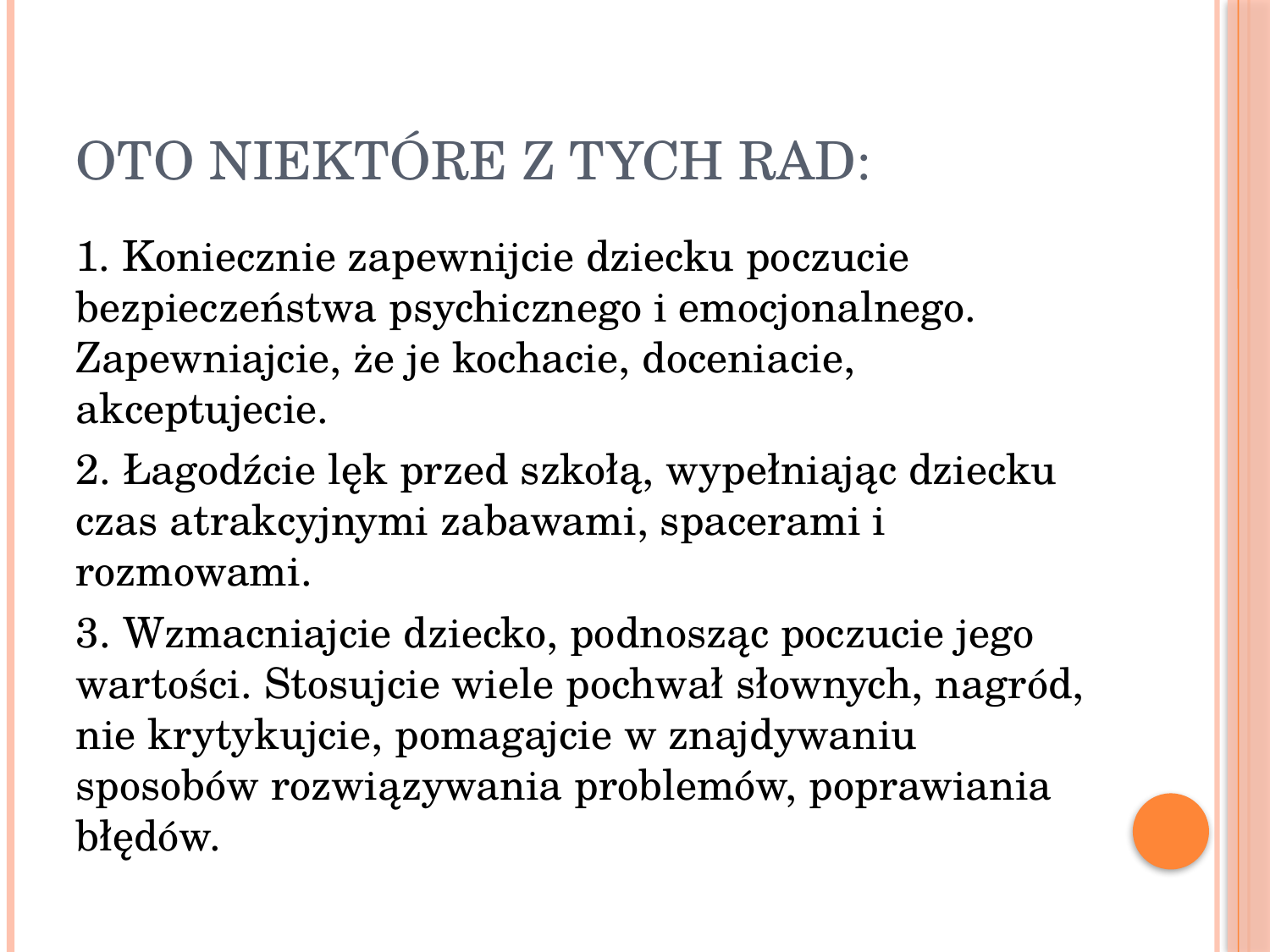

# Oto niektóre z tych rad:
1. Koniecznie zapewnijcie dziecku poczucie bezpieczeństwa psychicznego i emocjonalnego. Zapewniajcie, że je kochacie, doceniacie, akceptujecie.
2. Łagodźcie lęk przed szkołą, wypełniając dziecku czas atrakcyjnymi zabawami, spacerami i rozmowami.
3. Wzmacniajcie dziecko, podnosząc poczucie jego wartości. Stosujcie wiele pochwał słownych, nagród, nie krytykujcie, pomagajcie w znajdywaniu sposobów rozwiązywania problemów, poprawiania błędów.